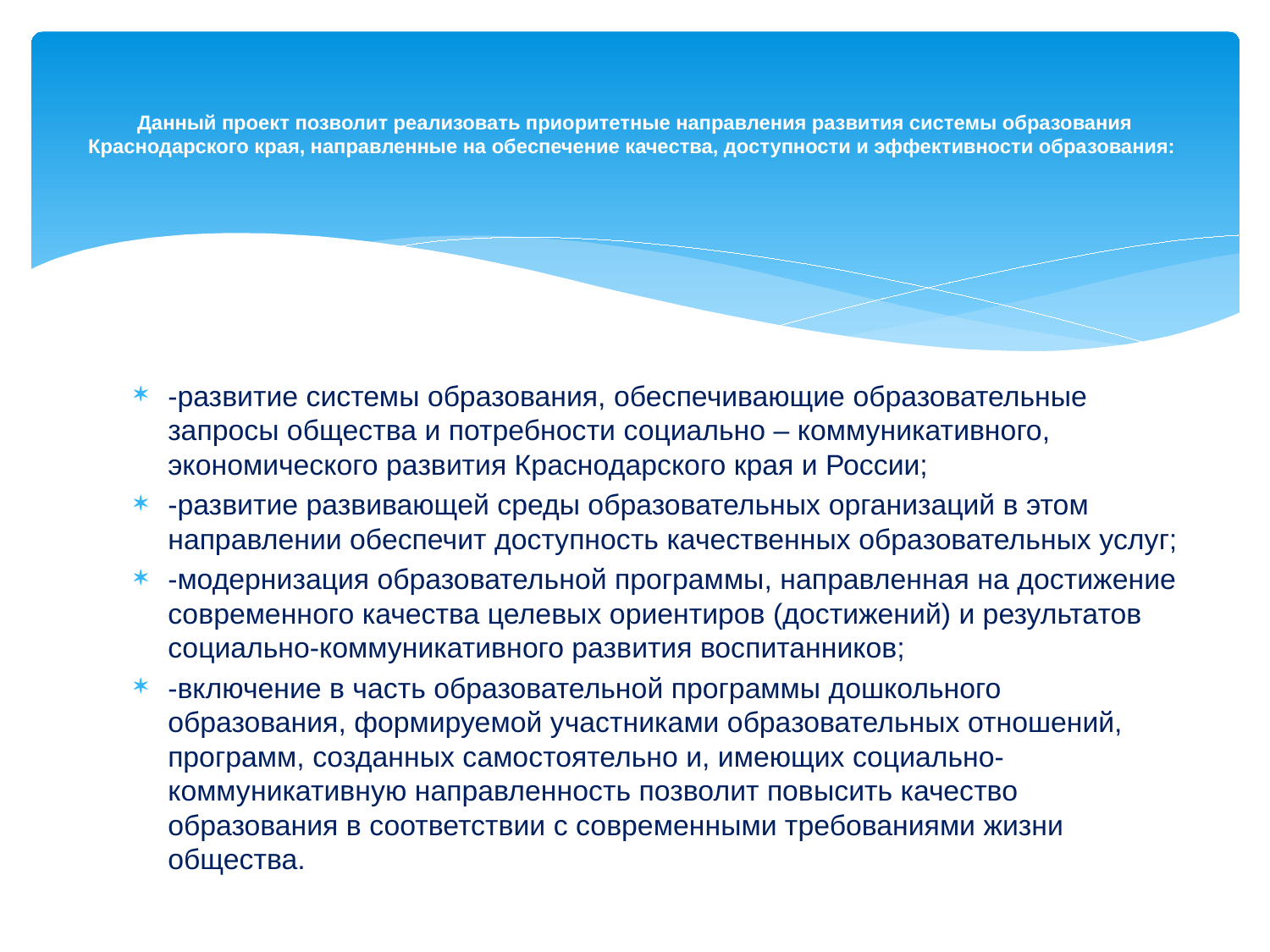

# Данный проект позволит реализовать приоритетные направления развития системы образования Краснодарского края, направленные на обеспечение качества, доступности и эффективности образования:

-развитие системы образования, обеспечивающие образовательные запросы общества и потребности социально – коммуникативного, экономического развития Краснодарского края и России;
-развитие развивающей среды образовательных организаций в этом направлении обеспечит доступность качественных образовательных услуг;
-модернизация образовательной программы, направленная на достижение современного качества целевых ориентиров (достижений) и результатов социально-коммуникативного развития воспитанников;
-включение в часть образовательной программы дошкольного образования, формируемой участниками образовательных отношений, программ, созданных самостоятельно и, имеющих социально-коммуникативную направленность позволит повысить качество образования в соответствии с современными требованиями жизни общества.